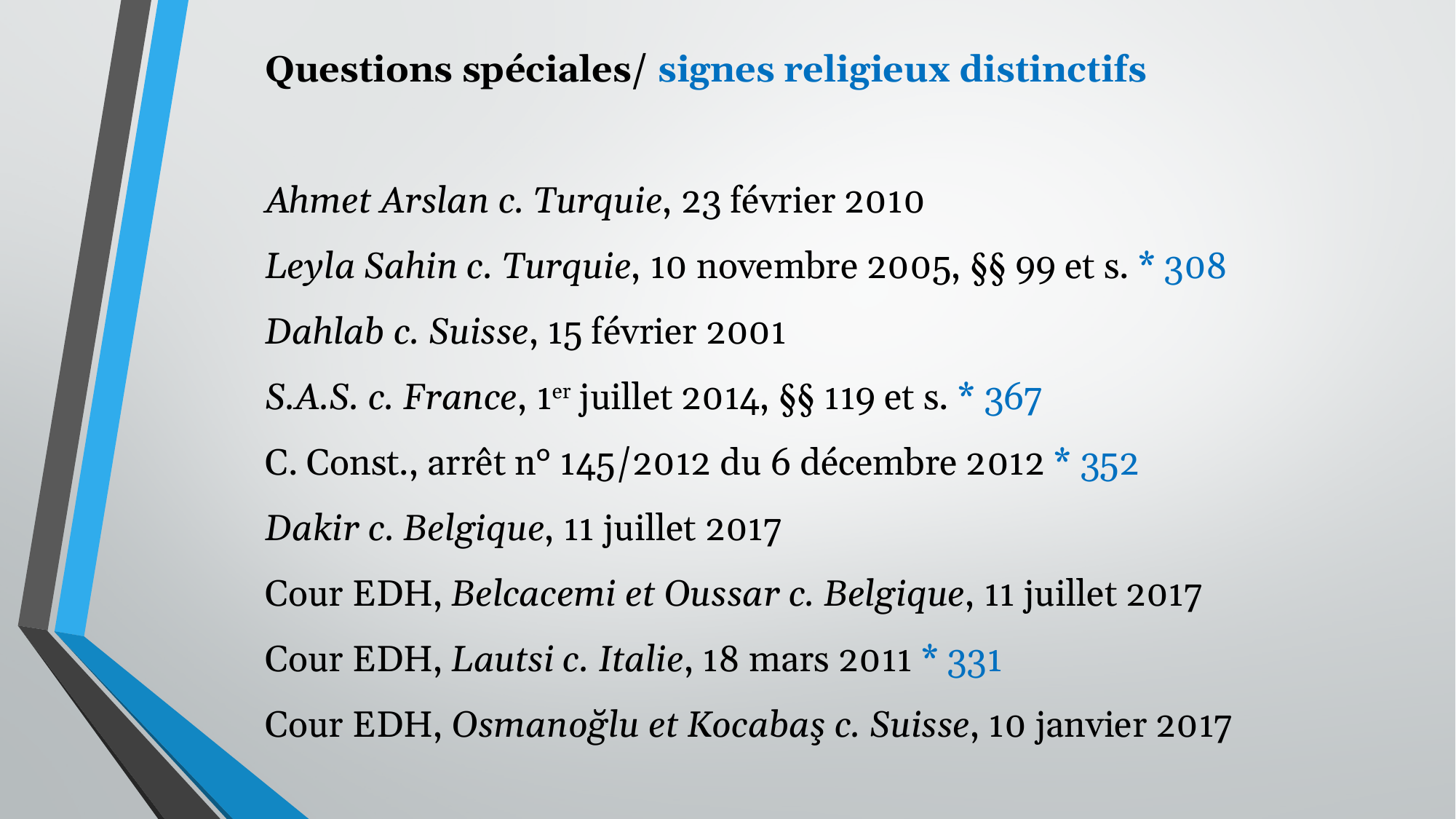

Questions spéciales/ signes religieux distinctifs

Ahmet Arslan c. Turquie, 23 février 2010
Leyla Sahin c. Turquie, 10 novembre 2005, §§ 99 et s. * 308
Dahlab c. Suisse, 15 février 2001
S.A.S. c. France, 1er juillet 2014, §§ 119 et s. * 367
C. Const., arrêt n° 145/2012 du 6 décembre 2012 * 352
Dakir c. Belgique, 11 juillet 2017
Cour EDH, Belcacemi et Oussar c. Belgique, 11 juillet 2017
Cour EDH, Lautsi c. Italie, 18 mars 2011 * 331
Cour EDH, Osmanoğlu et Kocabaş c. Suisse, 10 janvier 2017